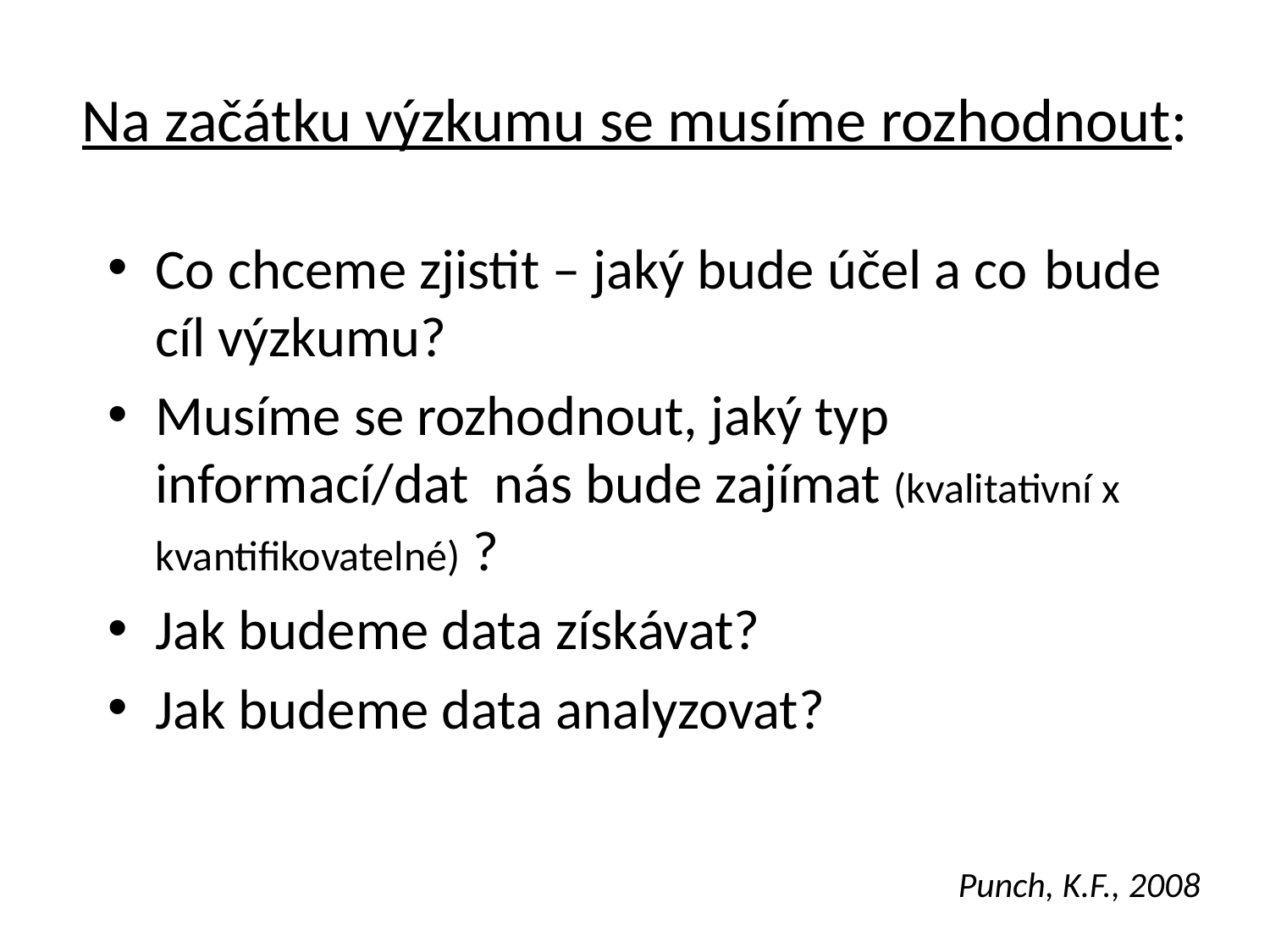

# Na začátku výzkumu se musíme rozhodnout:
Co chceme zjistit – jaký bude účel a co 	bude cíl výzkumu?
Musíme se rozhodnout, jaký typ informací/dat  nás bude zajímat (kvalitativní x kvantifikovatelné) ?
Jak budeme data získávat?
Jak budeme data analyzovat?

Punch, K.F., 2008